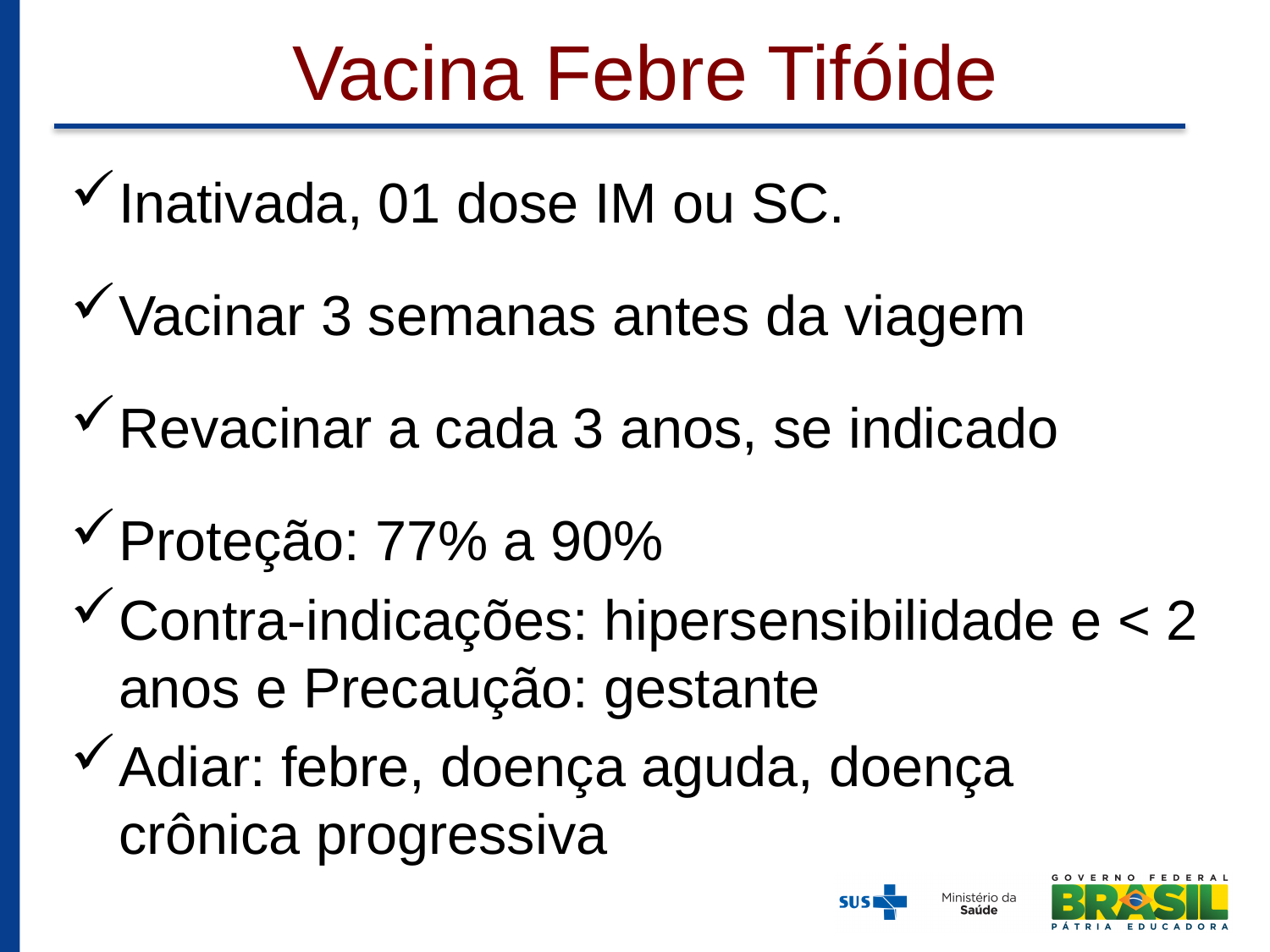

# Vacina Febre Tifóide
Inativada, 01 dose IM ou SC.
Vacinar 3 semanas antes da viagem
Revacinar a cada 3 anos, se indicado
Proteção: 77% a 90%
Contra-indicações: hipersensibilidade e < 2 anos e Precaução: gestante
Adiar: febre, doença aguda, doença crônica progressiva